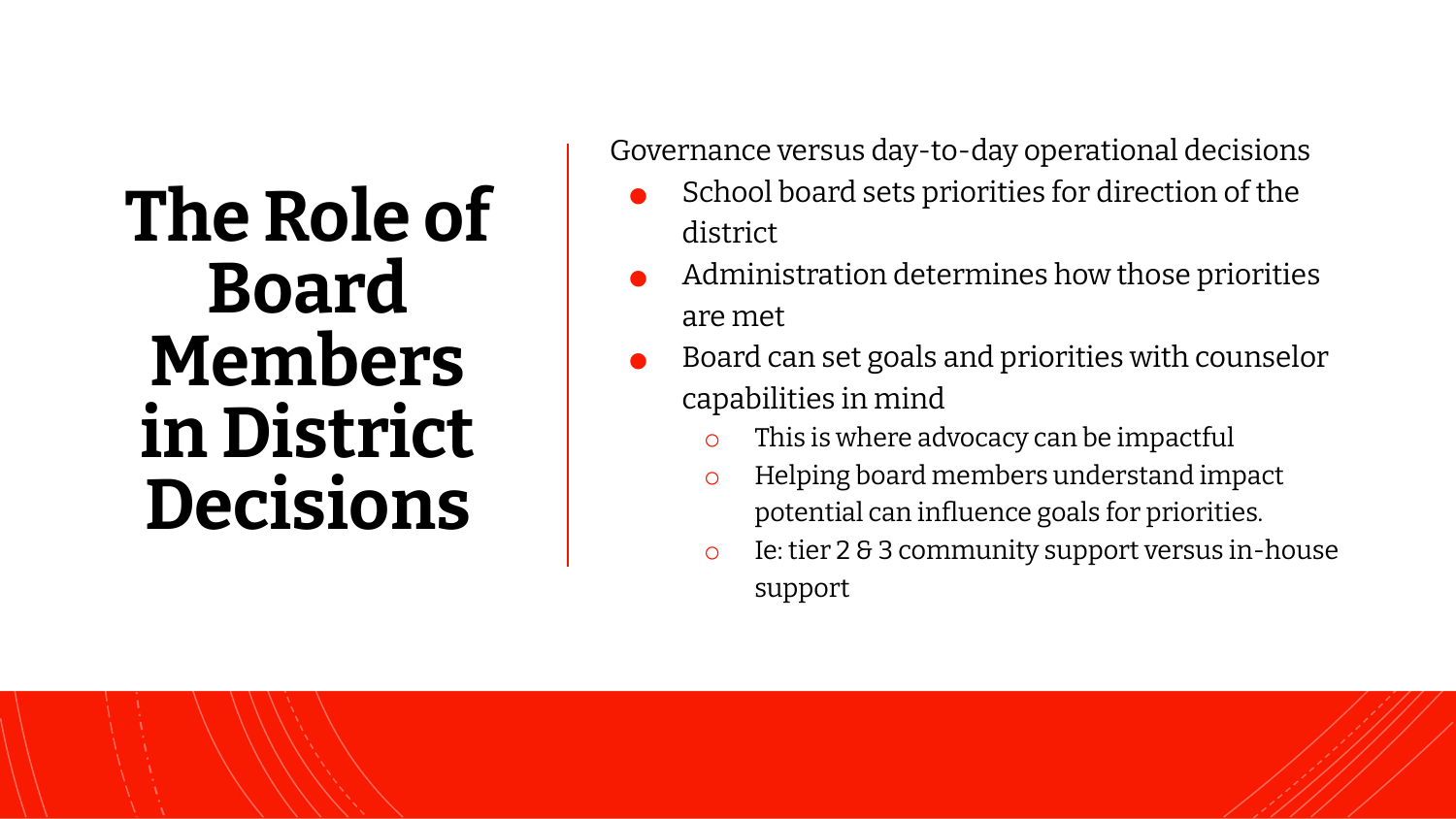

# The Role of Board Members in District Decisions
Governance versus day-to-day operational decisions
School board sets priorities for direction of the district
Administration determines how those priorities are met
Board can set goals and priorities with counselor capabilities in mind
This is where advocacy can be impactful
Helping board members understand impact potential can influence goals for priorities.
Ie: tier 2 & 3 community support versus in-house support